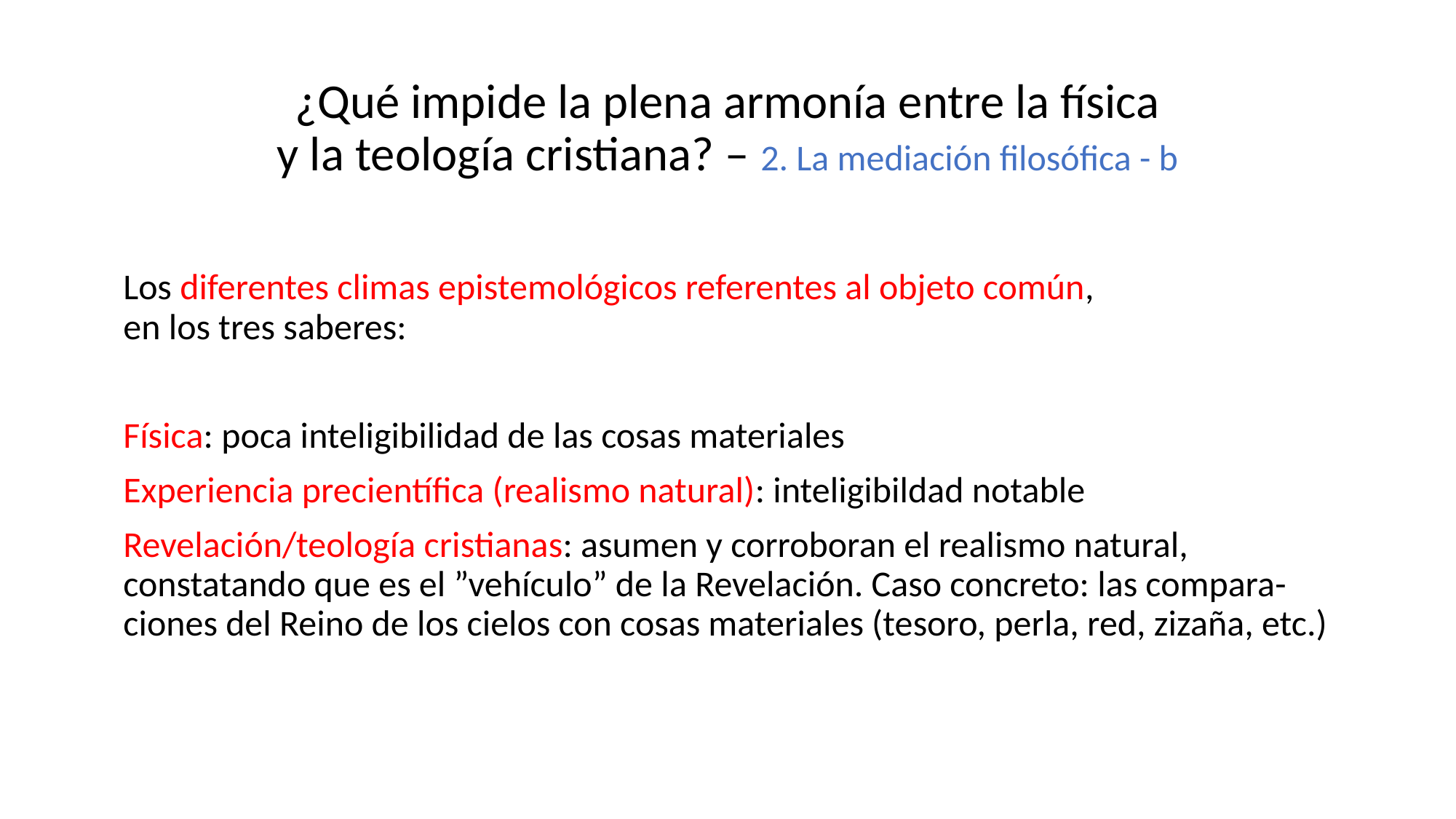

# ¿Qué impide la plena armonía entre la física y la teología cristiana? – 2. La mediación filosófica - b

Los diferentes climas epistemológicos referentes al objeto común,
en los tres saberes:

Física: poca inteligibilidad de las cosas materiales
Experiencia precientífica (realismo natural): inteligibildad notable
Revelación/teología cristianas: asumen y corroboran el realismo natural,
constatando que es el ”vehículo” de la Revelación. Caso concreto: las compara-
ciones del Reino de los cielos con cosas materiales (tesoro, perla, red, zizaña, etc.)